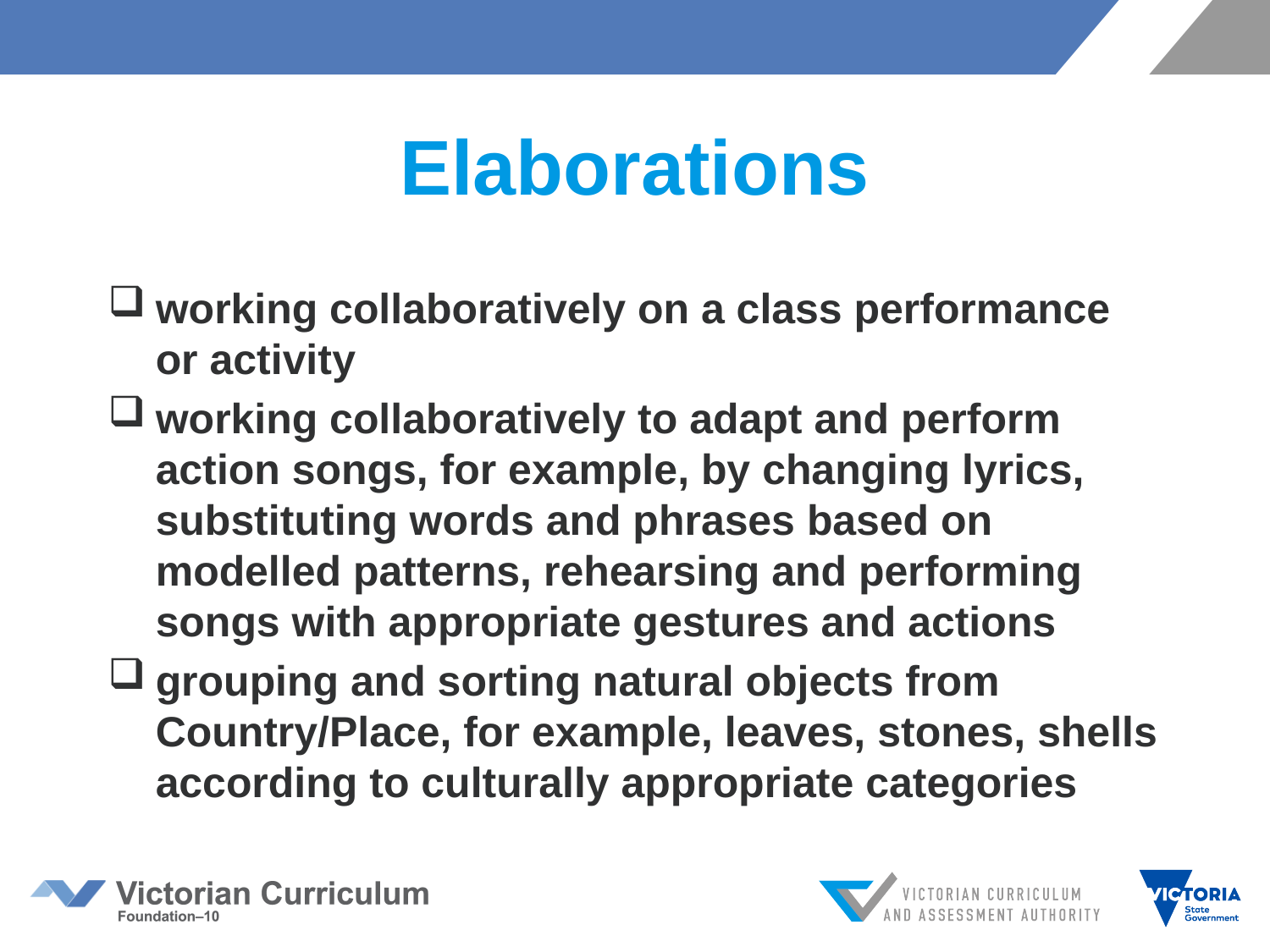

# Elaborations
working collaboratively on a class performance or activity
working collaboratively to adapt and perform action songs, for example, by changing lyrics, substituting words and phrases based on modelled patterns, rehearsing and performing songs with appropriate gestures and actions
grouping and sorting natural objects from Country/Place, for example, leaves, stones, shells according to culturally appropriate categories